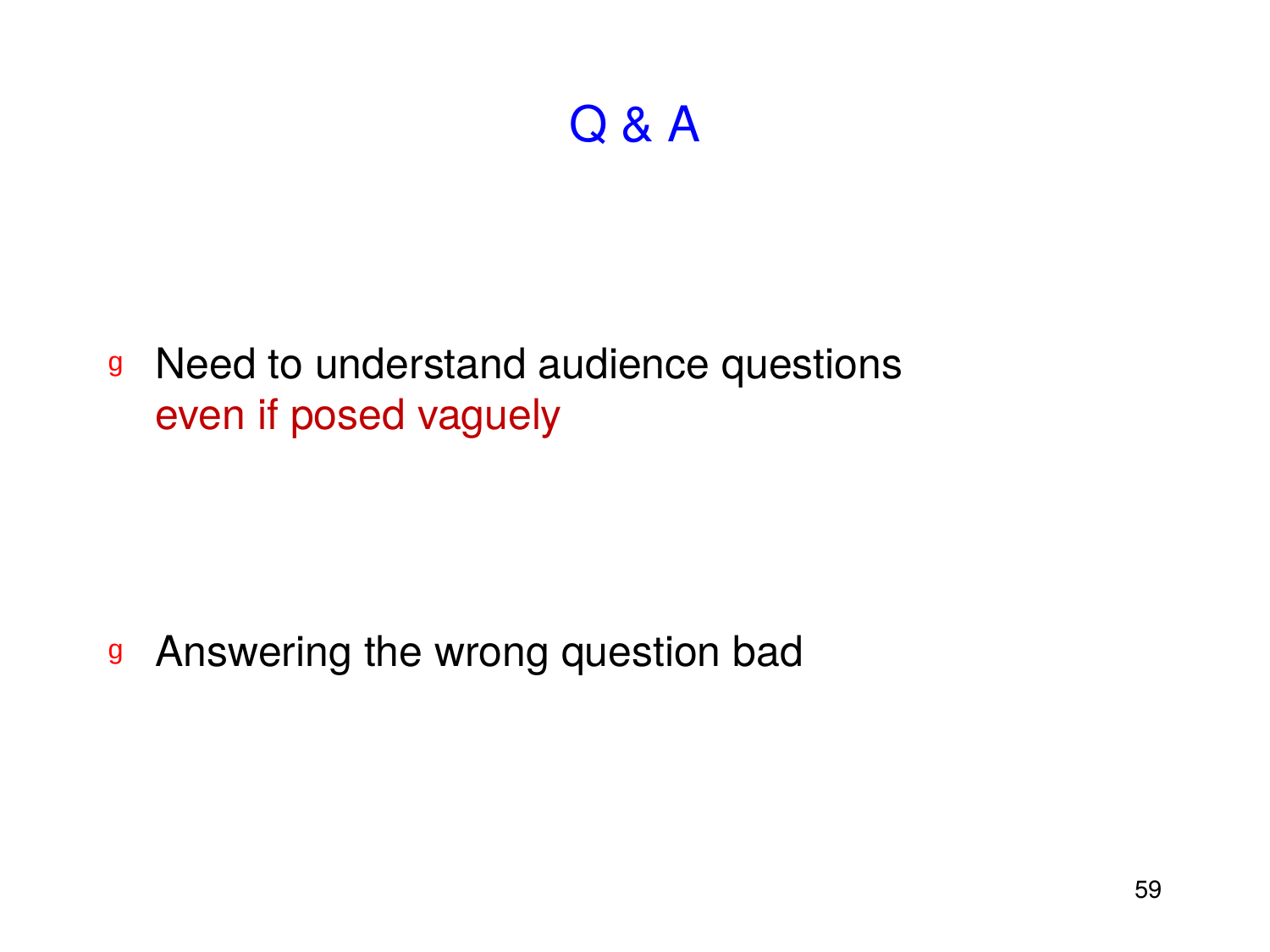

# Q & A

Need to understand audience questions
even if posed vaguely

Answering the wrong question bad

59